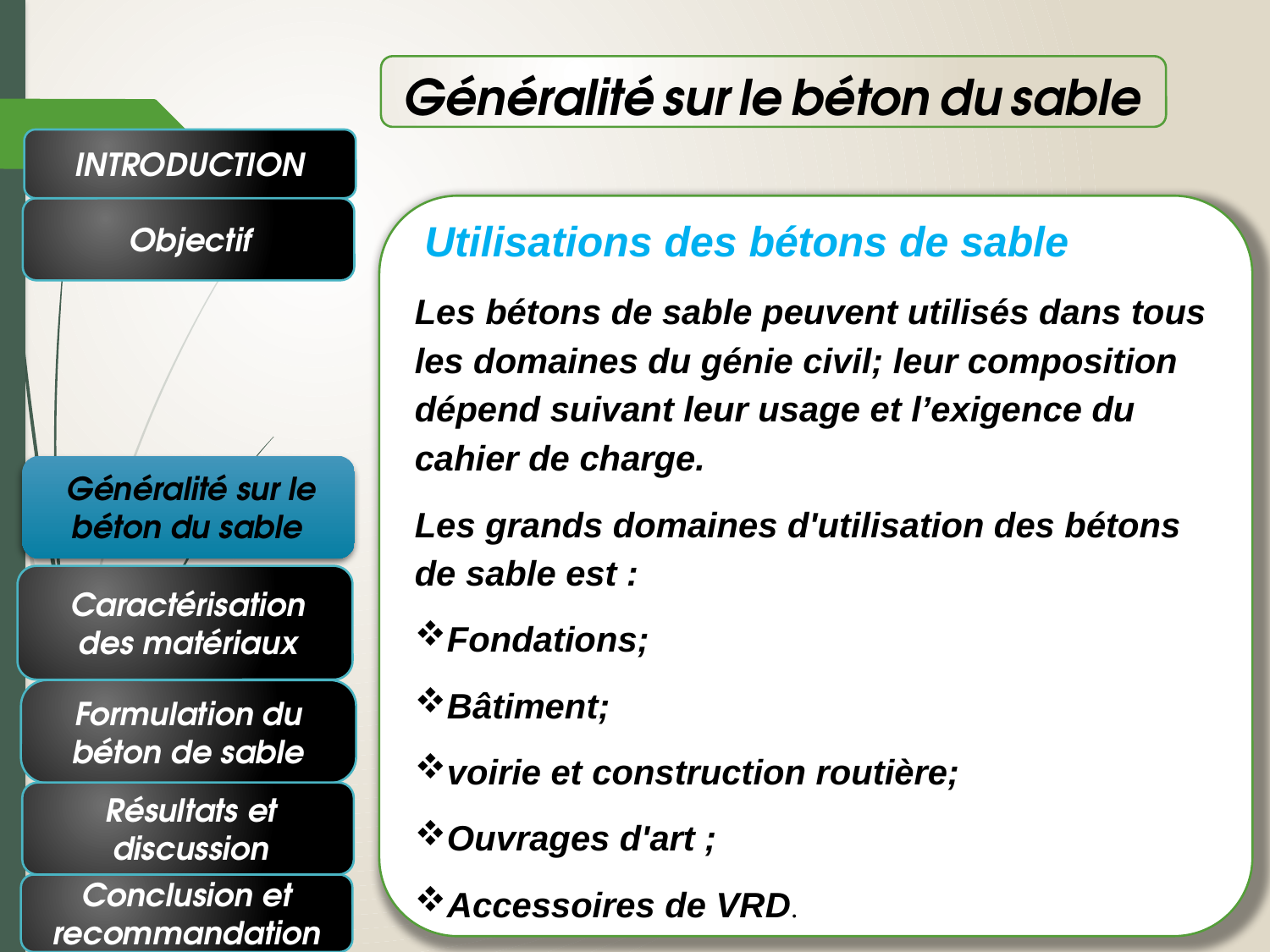

Généralité sur le béton du sable
INTRODUCTION
 Utilisations des bétons de sable
Les bétons de sable peuvent utilisés dans tous les domaines du génie civil; leur composition dépend suivant leur usage et l’exigence du cahier de charge.
Les grands domaines d'utilisation des bétons de sable est :
Fondations;
Bâtiment;
voirie et construction routière;
Ouvrages d'art ;
Accessoires de VRD.
 Objectif
Généralité sur le béton du sable
Caractérisation des matériaux
Formulation du béton de sable
Résultats et discussion
Conclusion et recommandation